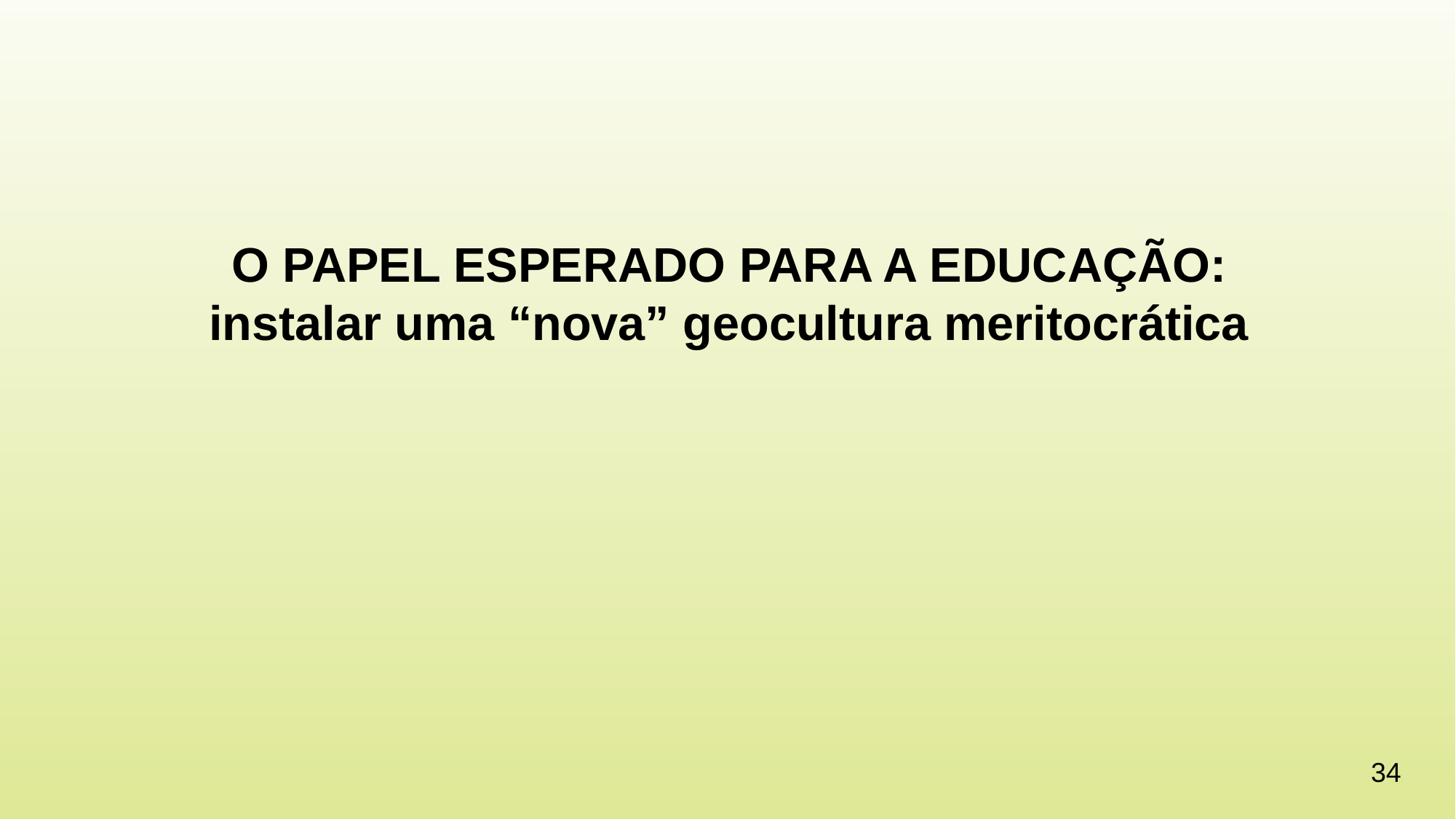

O PAPEL ESPERADO PARA A EDUCAÇÃO: instalar uma “nova” geocultura meritocrática
34